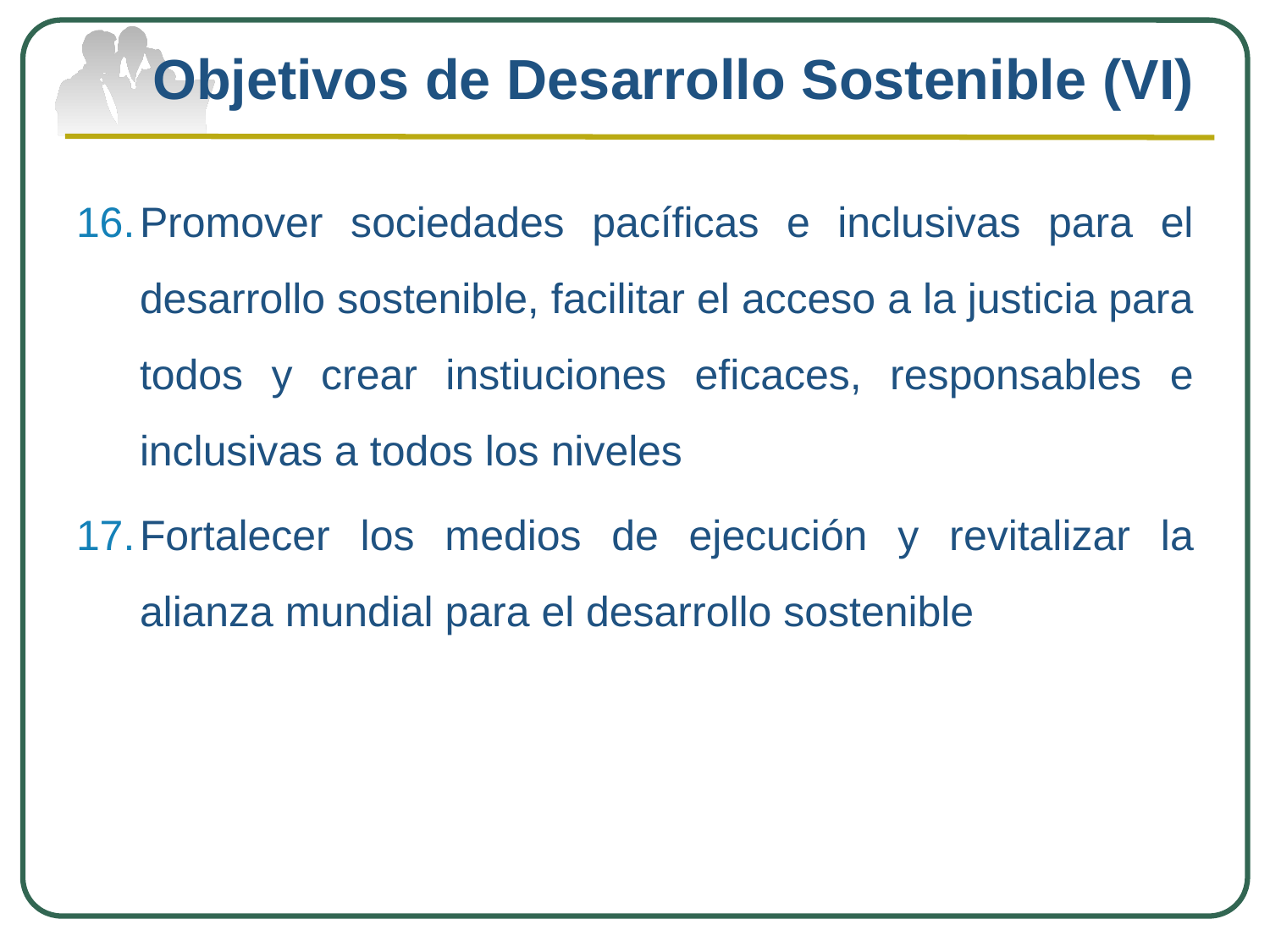

# Objetivos de Desarrollo Sostenible (VI)
Promover sociedades pacíficas e inclusivas para el desarrollo sostenible, facilitar el acceso a la justicia para todos y crear instiuciones eficaces, responsables e inclusivas a todos los niveles
Fortalecer los medios de ejecución y revitalizar la alianza mundial para el desarrollo sostenible